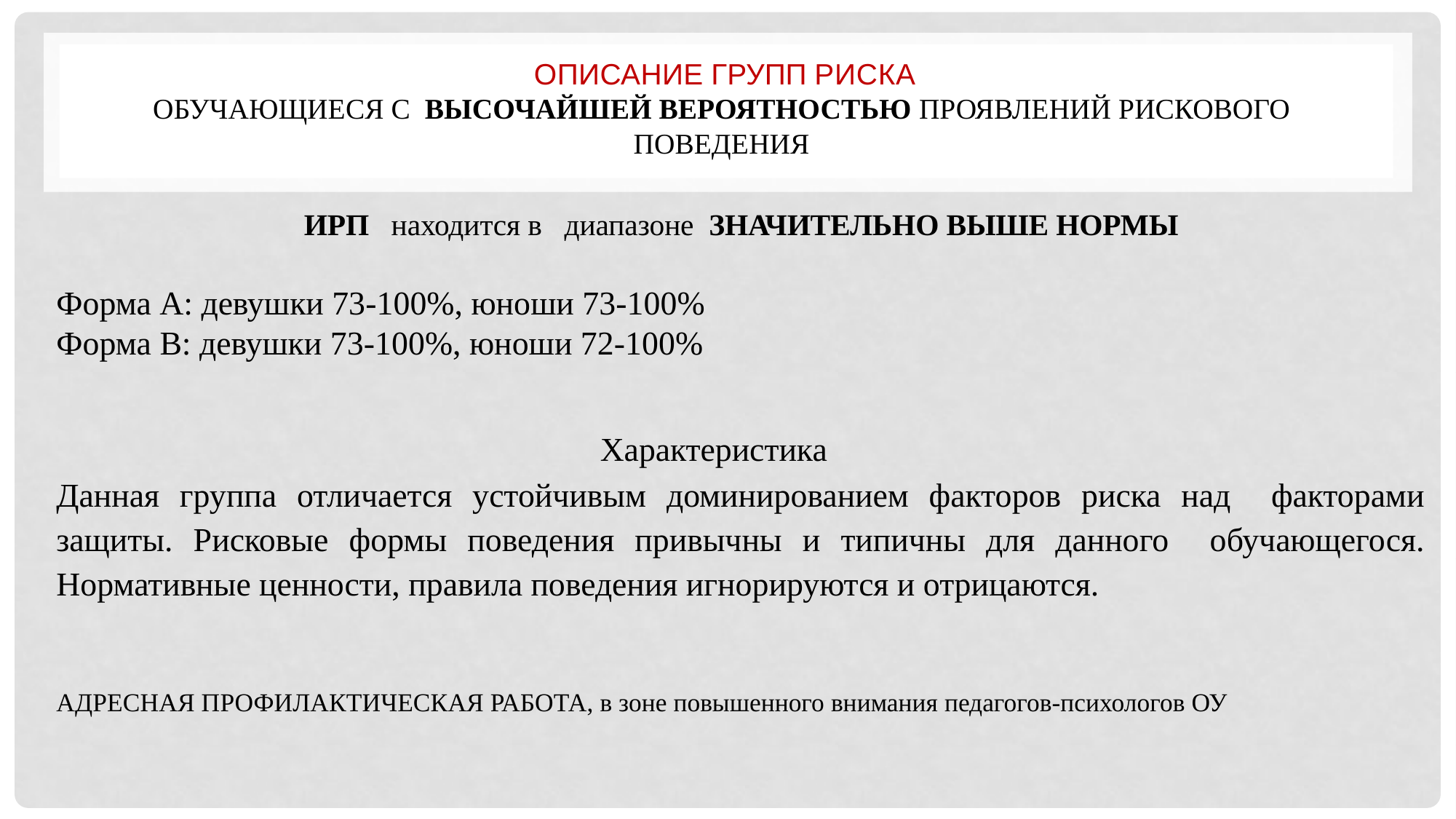

# ОПИСАНИЕ ГРУПП РИСКА Обучающиеся с  Высочайшей вероятностью проявлений рискового  поведения
ИРП   находится в   диапазоне  ЗНАЧИТЕЛЬНО ВЫШЕ НОРМЫ

Форма А: девушки 73-100%, юноши 73-100%
Форма B: девушки 73-100%, юноши 72-100%

Характеристика
Данная группа отличается устойчивым доминированием факторов риска над  факторами защиты. Рисковые формы поведения привычны и типичны для данного  обучающегося. Нормативные ценности, правила поведения игнорируются и отрицаются.

АДРЕСНАЯ ПРОФИЛАКТИЧЕСКАЯ РАБОТА, в зоне повышенного внимания педагогов-психологов ОУ